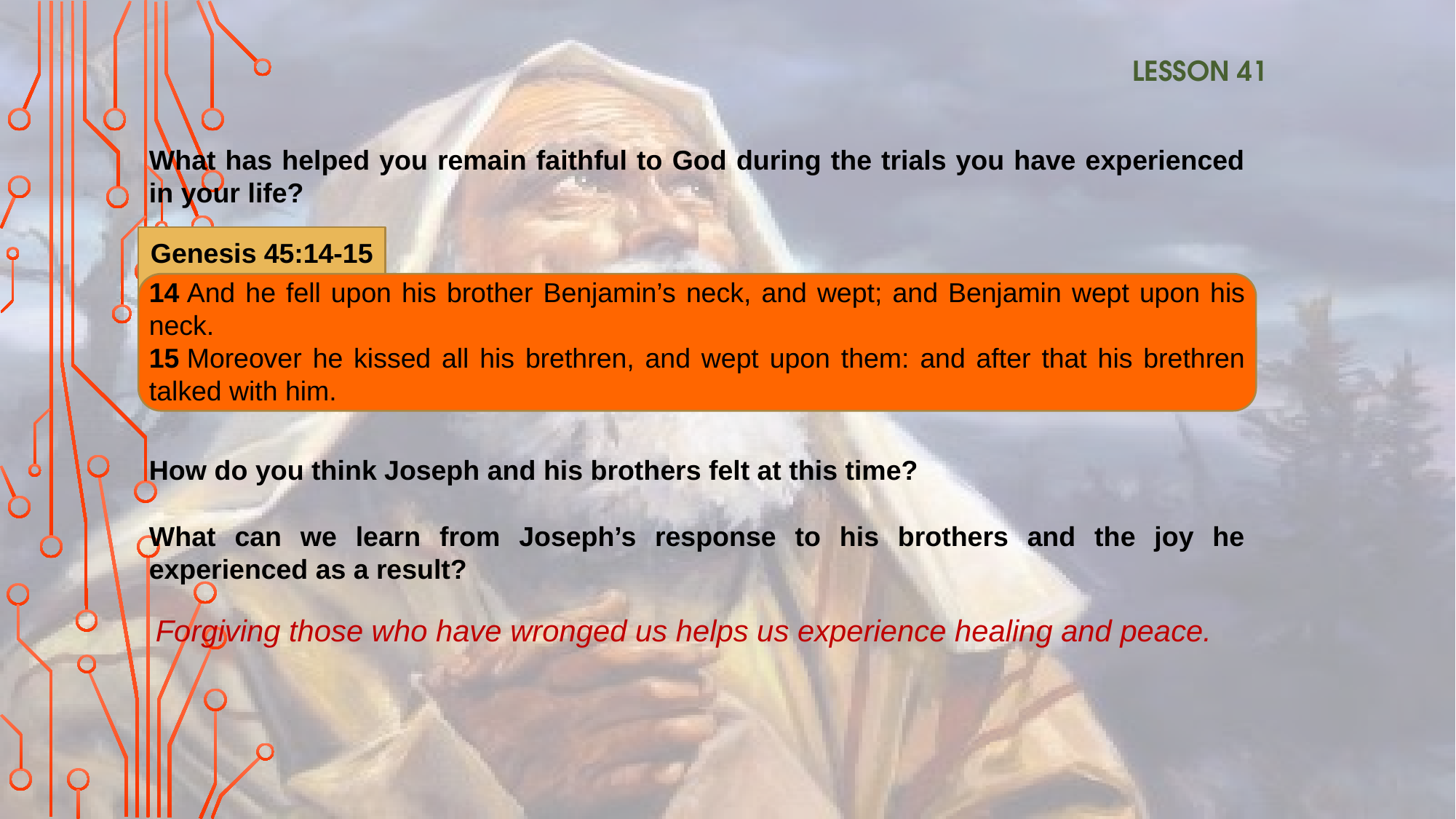

LESSON 41
What has helped you remain faithful to God during the trials you have experienced in your life?

Genesis 45:14-15
14 And he fell upon his brother Benjamin’s neck, and wept; and Benjamin wept upon his neck.
15 Moreover he kissed all his brethren, and wept upon them: and after that his brethren talked with him.

How do you think Joseph and his brothers felt at this time?
What can we learn from Joseph’s response to his brothers and the joy he experienced as a result?
Forgiving those who have wronged us helps us experience healing and peace.